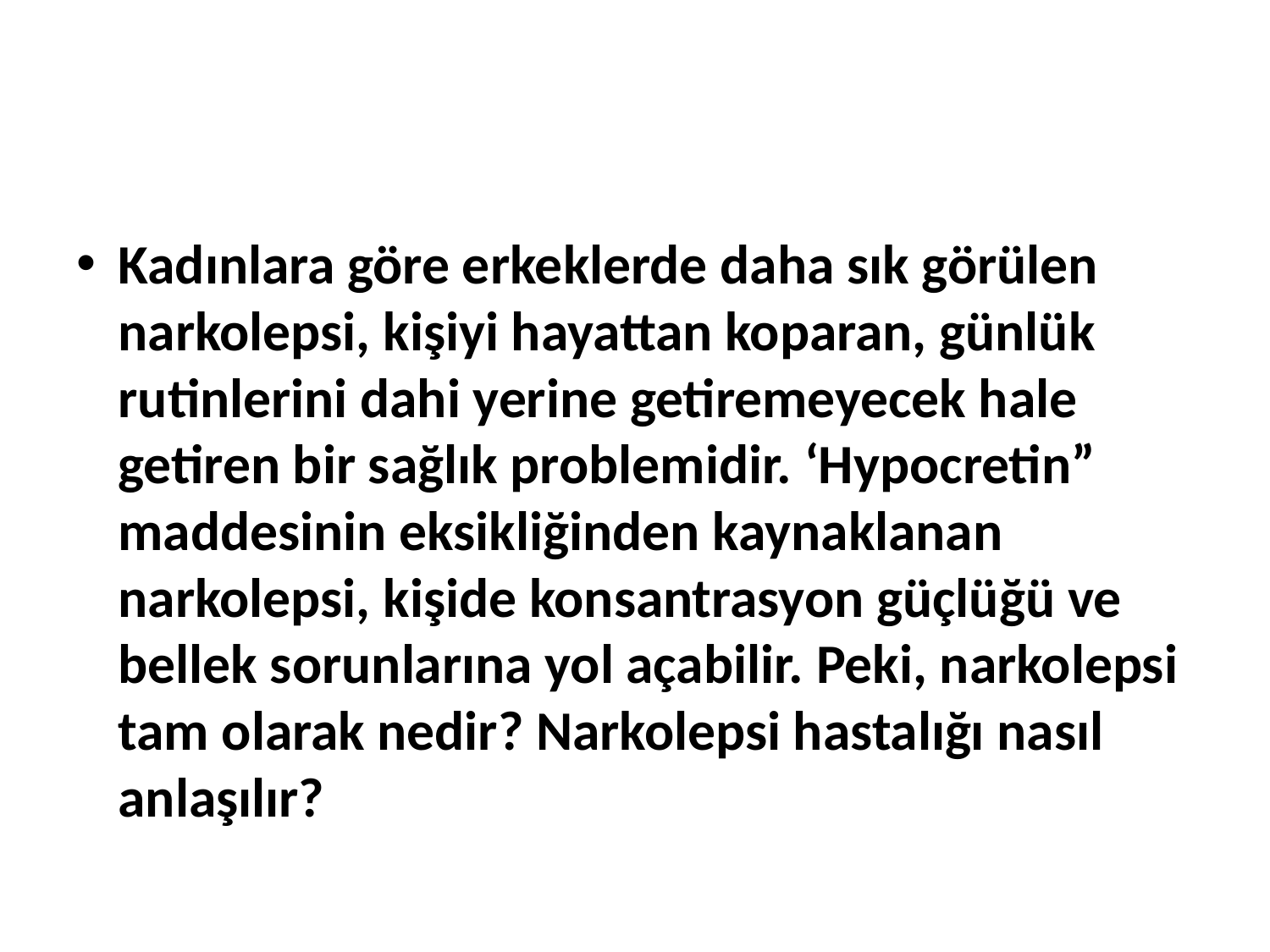

#
Kadınlara göre erkeklerde daha sık görülen narkolepsi, kişiyi hayattan koparan, günlük rutinlerini dahi yerine getiremeyecek hale getiren bir sağlık problemidir. ‘Hypocretin” maddesinin eksikliğinden kaynaklanan narkolepsi, kişide konsantrasyon güçlüğü ve bellek sorunlarına yol açabilir. Peki, narkolepsi tam olarak nedir? Narkolepsi hastalığı nasıl anlaşılır?